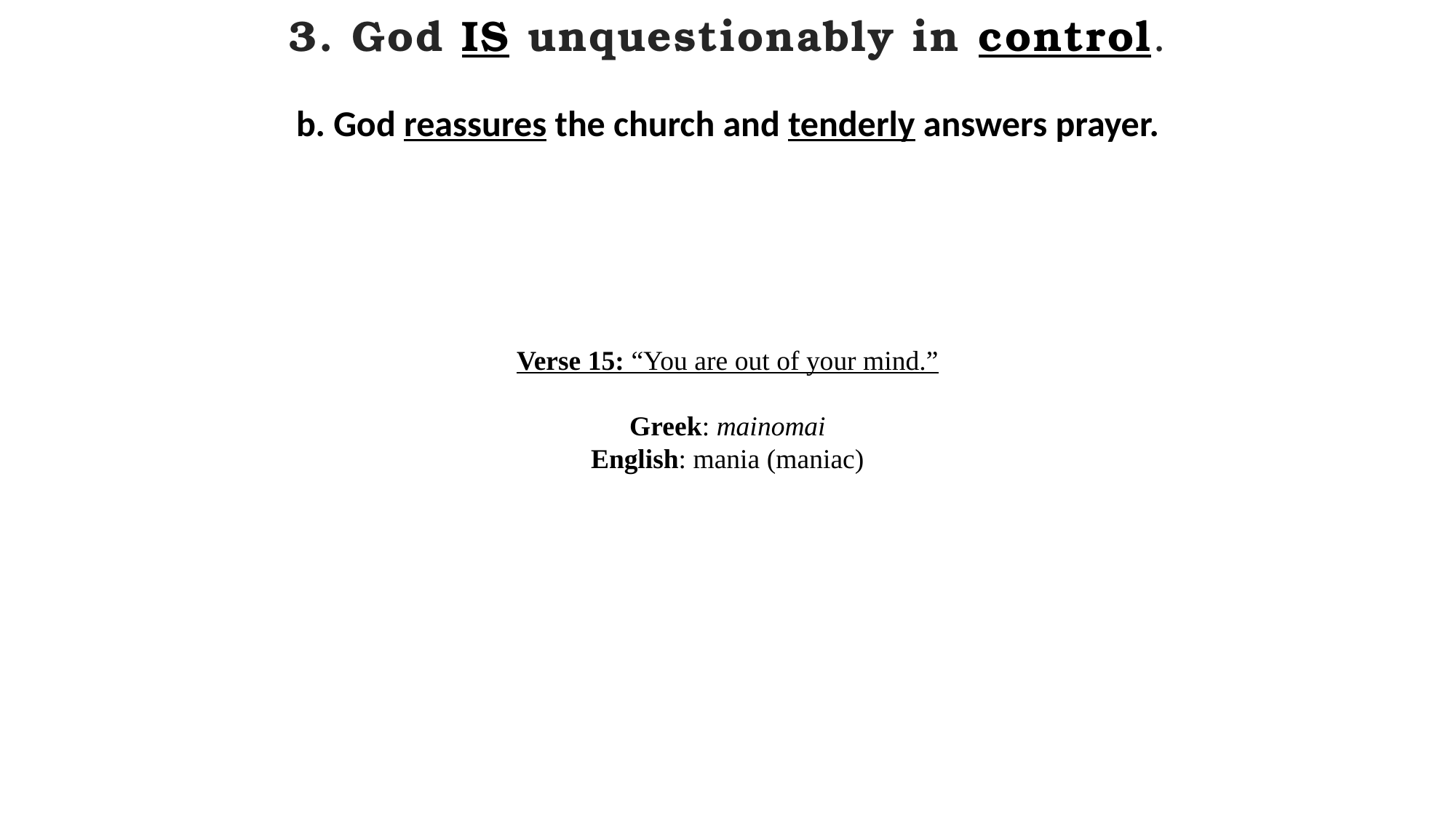

3. God IS unquestionably in control.
b. God reassures the church and tenderly answers prayer.
Verse 15: “You are out of your mind.”

Greek: mainomai
English: mania (maniac)